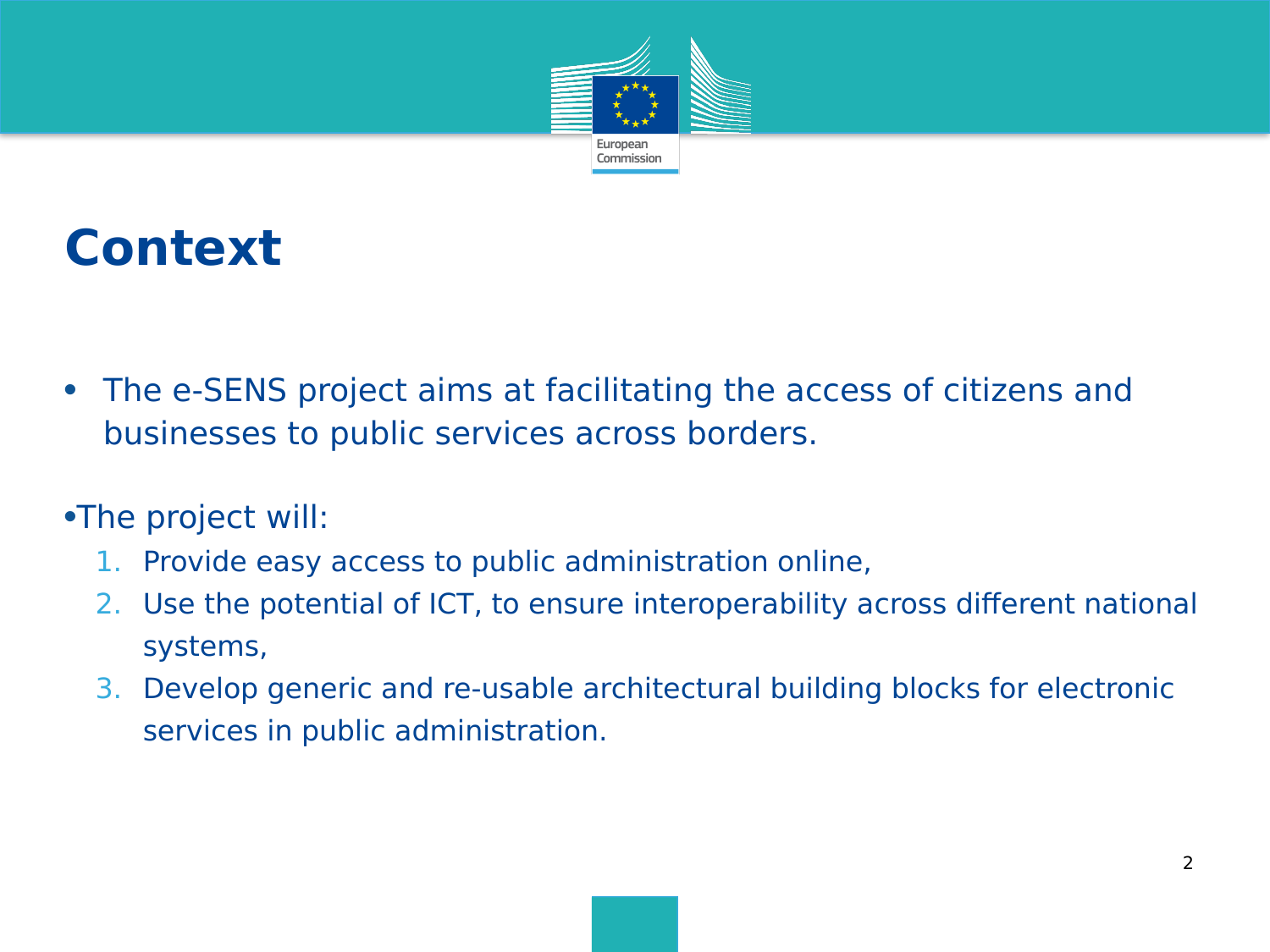

# Context
The e-SENS project aims at facilitating the access of citizens and businesses to public services across borders.

The project will:
Provide easy access to public administration online,
Use the potential of ICT, to ensure interoperability across different national systems,
Develop generic and re-usable architectural building blocks for electronic services in public administration.

2